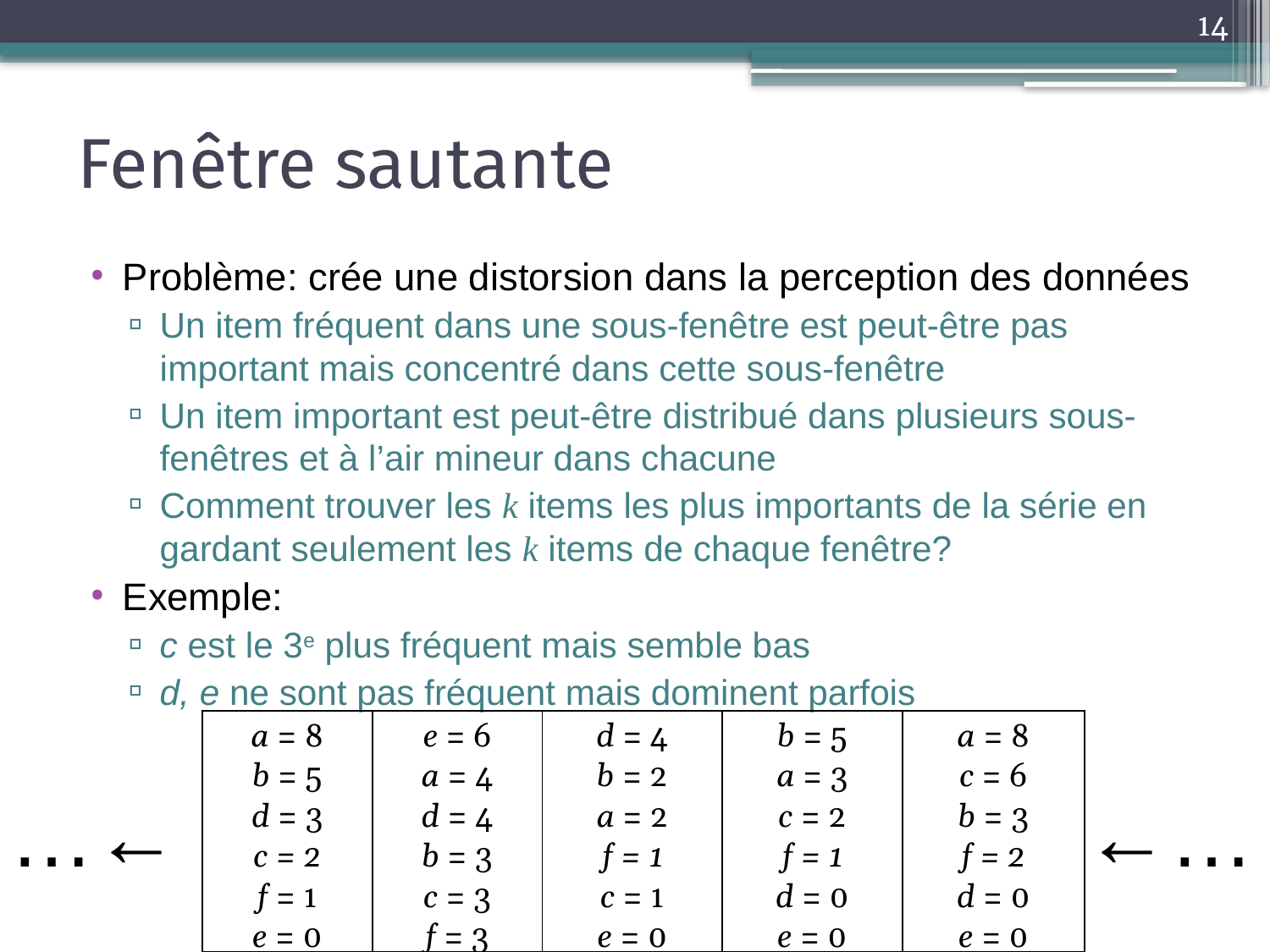

14
# Fenêtre sautante
Problème: crée une distorsion dans la perception des données
Un item fréquent dans une sous-fenêtre est peut-être pas important mais concentré dans cette sous-fenêtre
Un item important est peut-être distribué dans plusieurs sous-fenêtres et à l’air mineur dans chacune
Comment trouver les k items les plus importants de la série en gardant seulement les k items de chaque fenêtre?
Exemple:
c est le 3e plus fréquent mais semble bas
d, e ne sont pas fréquent mais dominent parfois
| a = 8 b = 5 d = 3 c = 2 f = 1 e = 0 | e = 6 a = 4 d = 4 b = 3 c = 3 f = 3 | d = 4 b = 2 a = 2 f = 1 c = 1 e = 0 | b = 5 a = 3 c = 2 f = 1 d = 0 e = 0 | a = 8 c = 6 b = 3 f = 2 d = 0 e = 0 |
| --- | --- | --- | --- | --- |
←…
…←